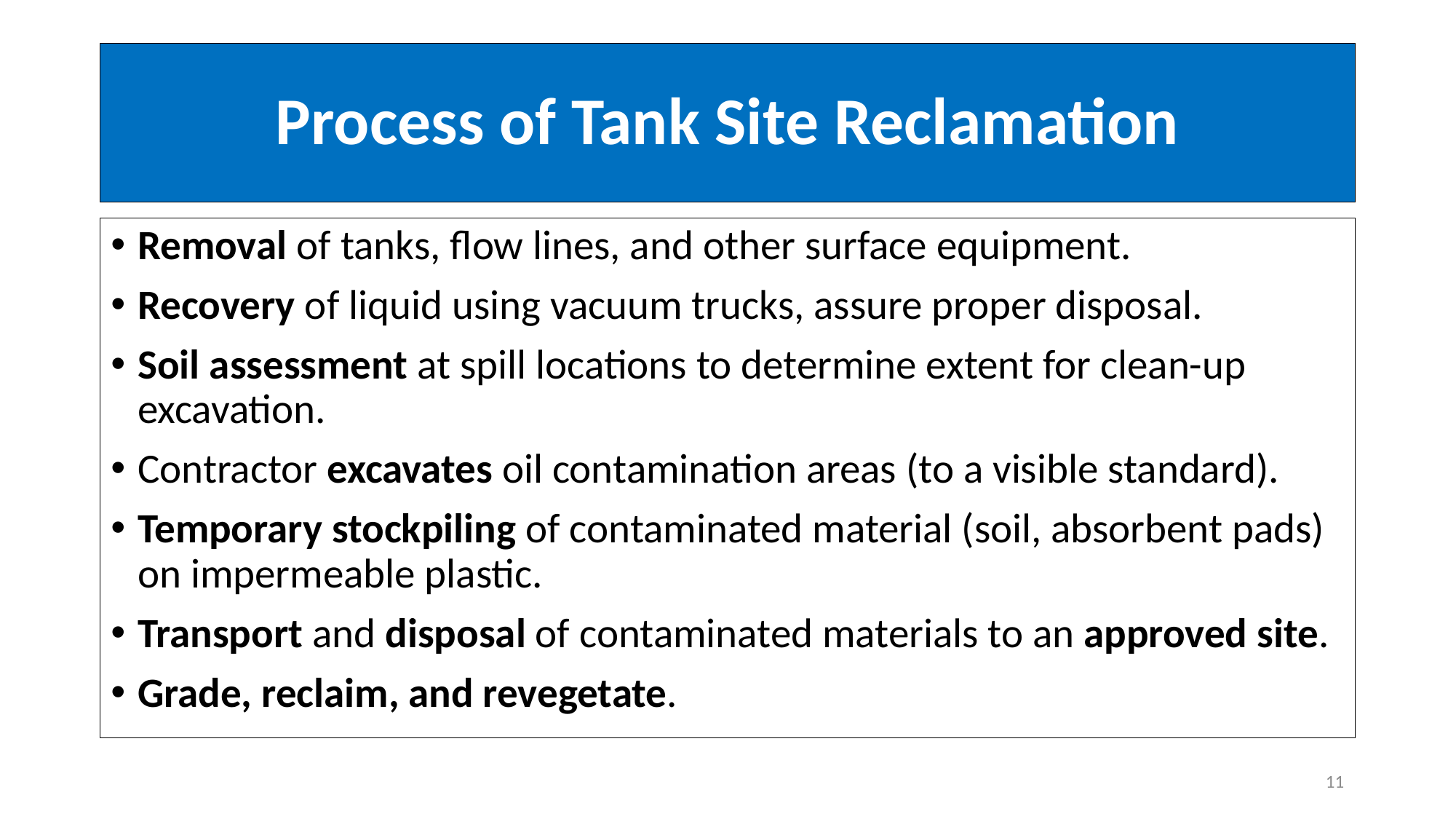

# Process of Tank Site Reclamation
Removal of tanks, flow lines, and other surface equipment.
Recovery of liquid using vacuum trucks, assure proper disposal.
Soil assessment at spill locations to determine extent for clean-up excavation.
Contractor excavates oil contamination areas (to a visible standard).
Temporary stockpiling of contaminated material (soil, absorbent pads) on impermeable plastic.
Transport and disposal of contaminated materials to an approved site.
Grade, reclaim, and revegetate.

11